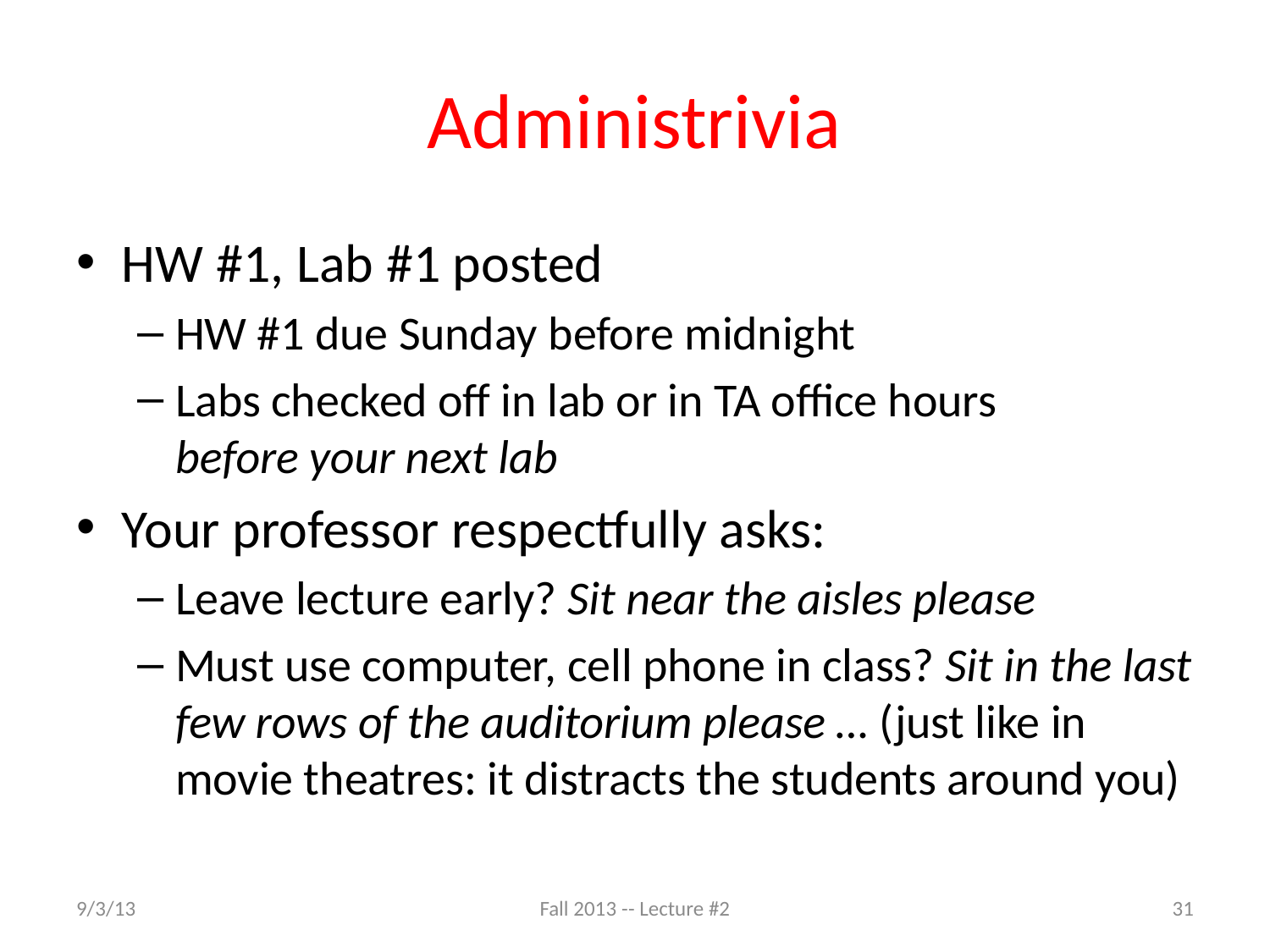

# Administrivia
HW #1, Lab #1 posted
HW #1 due Sunday before midnight
Labs checked off in lab or in TA office hours
before your next lab
Your professor respectfully asks:
Leave lecture early? Sit near the aisles please
Must use computer, cell phone in class? Sit in the last few rows of the auditorium please … (just like in movie theatres: it distracts the students around you)
9/3/13
Fall 2013 -- Lecture #2
31